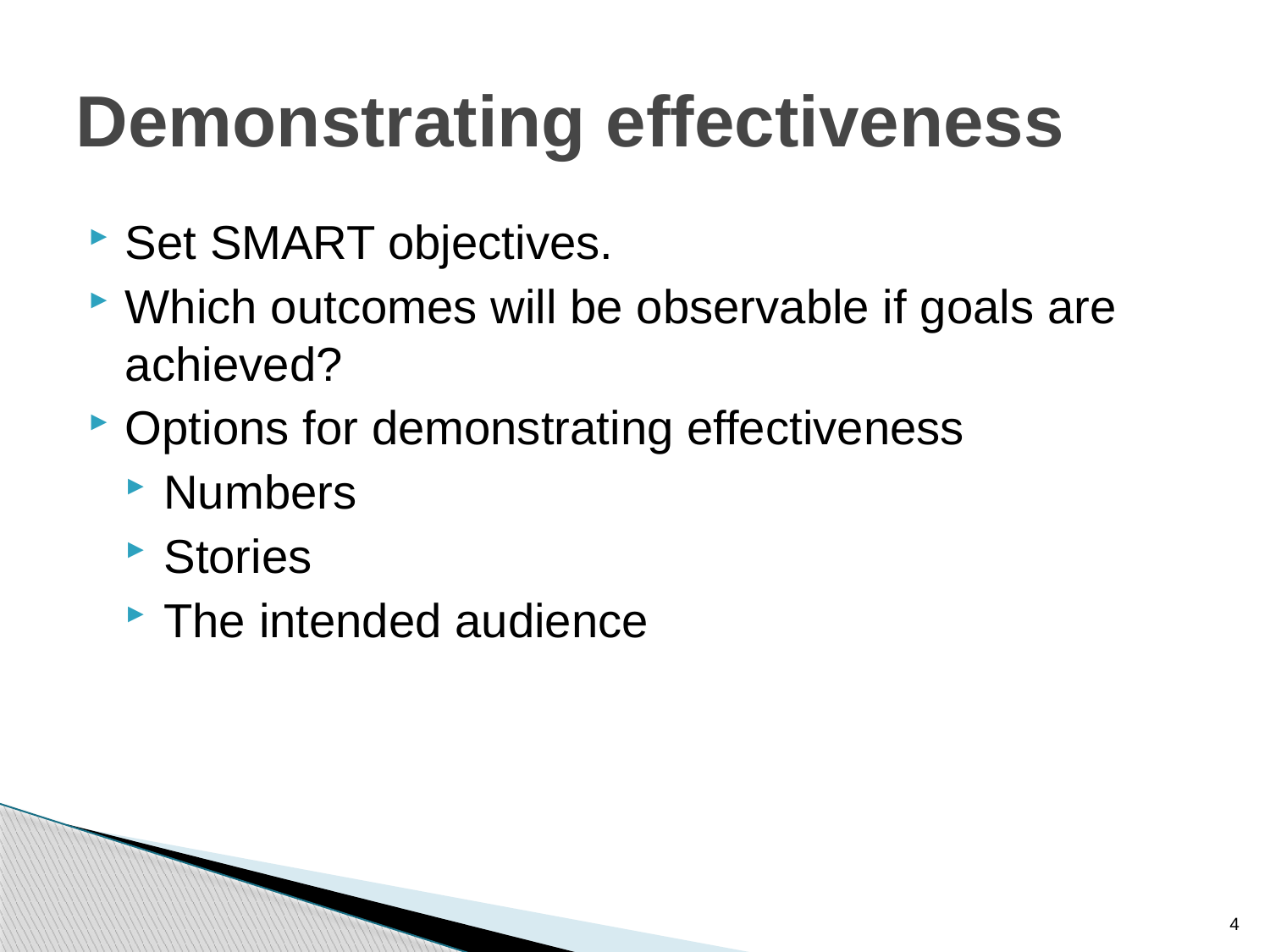

# Demonstrating effectiveness
Set SMART objectives.
Which outcomes will be observable if goals are achieved?
Options for demonstrating effectiveness
Numbers
Stories
The intended audience
4